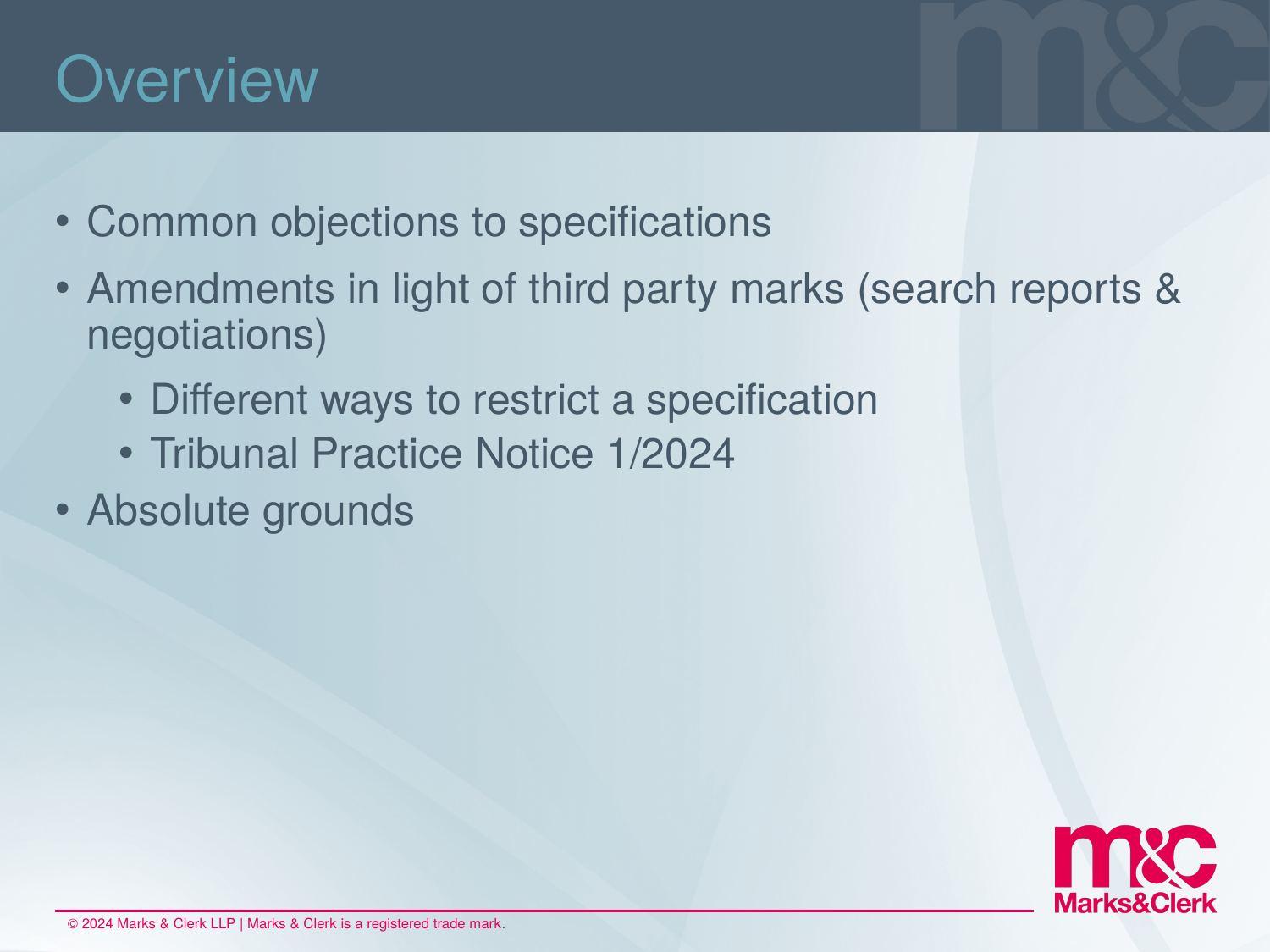

# Overview
Common objections to specifications
Amendments in light of third party marks (search reports & negotiations)
Different ways to restrict a specification
Tribunal Practice Notice 1/2024
Absolute grounds